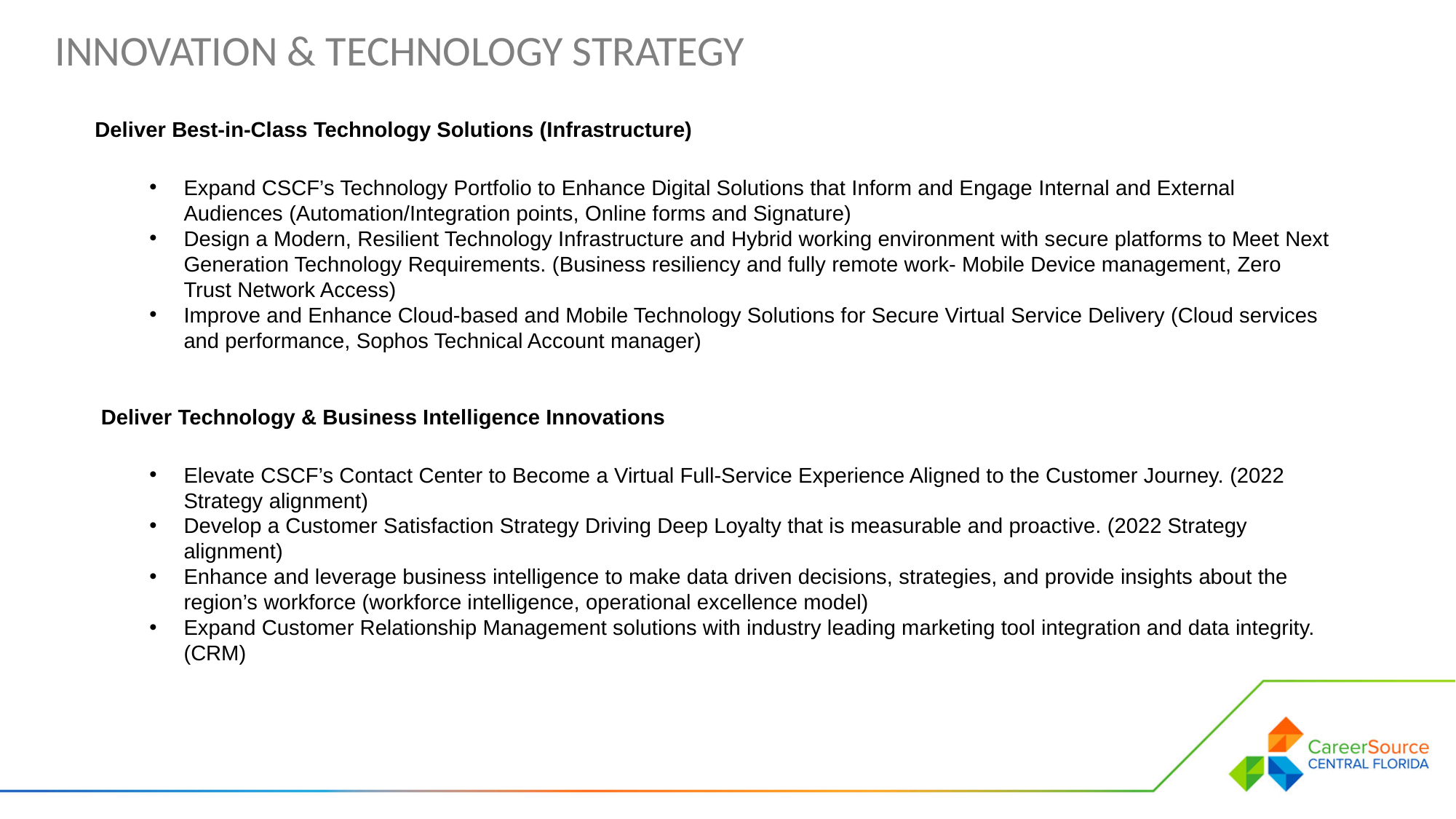

Innovation & Technology Strategy

Deliver Best-in-Class Technology Solutions (Infrastructure)

Expand CSCF’s Technology Portfolio to Enhance Digital Solutions that Inform and Engage Internal and External Audiences (Automation/Integration points, Online forms and Signature)
Design a Modern, Resilient Technology Infrastructure and Hybrid working environment with secure platforms to Meet Next Generation Technology Requirements. (Business resiliency and fully remote work- Mobile Device management, Zero Trust Network Access)
Improve and Enhance Cloud-based and Mobile Technology Solutions for Secure Virtual Service Delivery (Cloud services and performance, Sophos Technical Account manager)

 Deliver Technology & Business Intelligence Innovations

Elevate CSCF’s Contact Center to Become a Virtual Full-Service Experience Aligned to the Customer Journey. (2022 Strategy alignment)
Develop a Customer Satisfaction Strategy Driving Deep Loyalty that is measurable and proactive. (2022 Strategy alignment)
Enhance and leverage business intelligence to make data driven decisions, strategies, and provide insights about the region’s workforce (workforce intelligence, operational excellence model)
Expand Customer Relationship Management solutions with industry leading marketing tool integration and data integrity. (CRM)